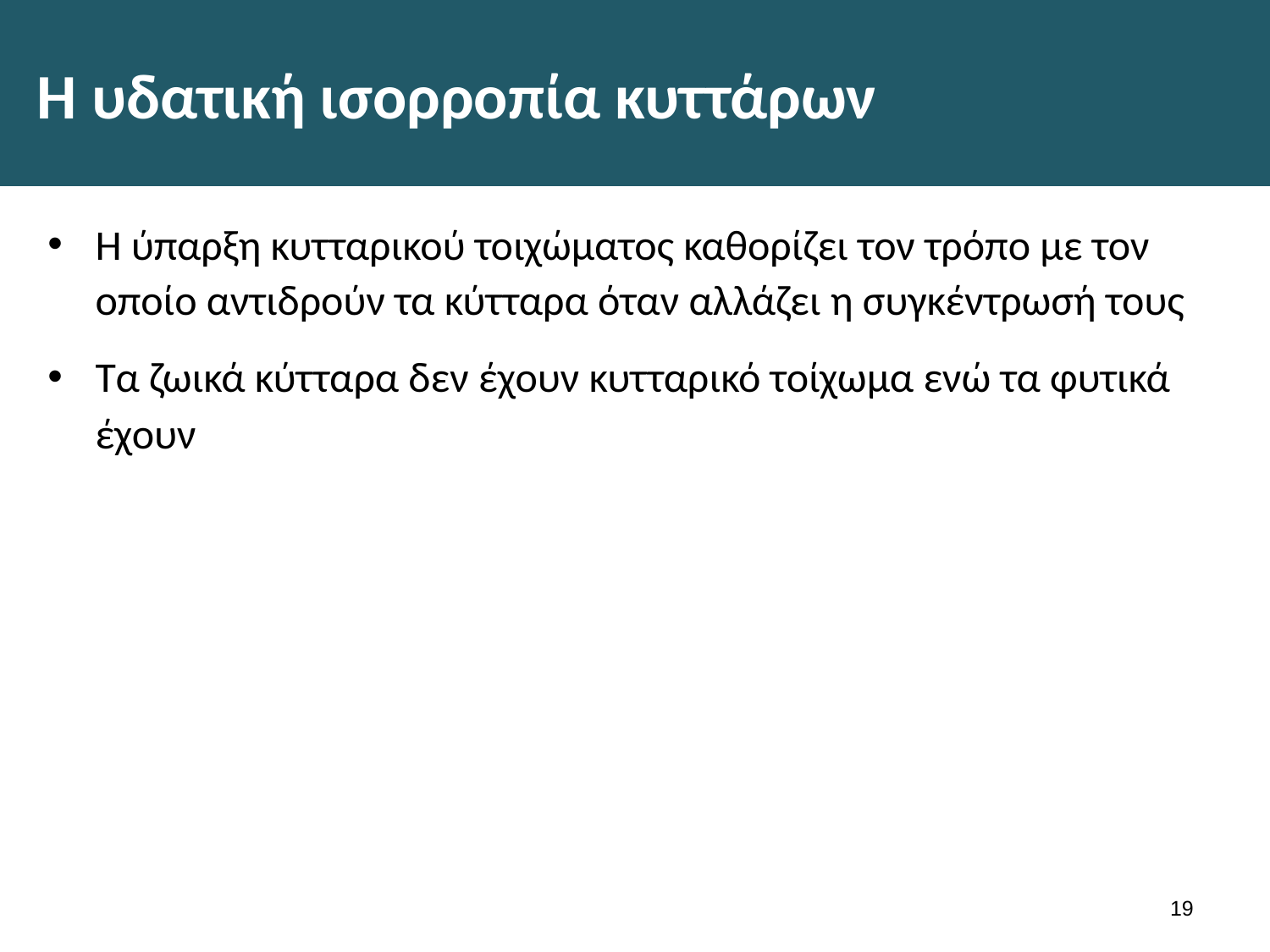

# Η υδατική ισορροπία κυττάρων
Η ύπαρξη κυτταρικού τοιχώματος καθορίζει τον τρόπο με τον οποίο αντιδρούν τα κύτταρα όταν αλλάζει η συγκέντρωσή τους
Τα ζωικά κύτταρα δεν έχουν κυτταρικό τοίχωμα ενώ τα φυτικά έχουν
19